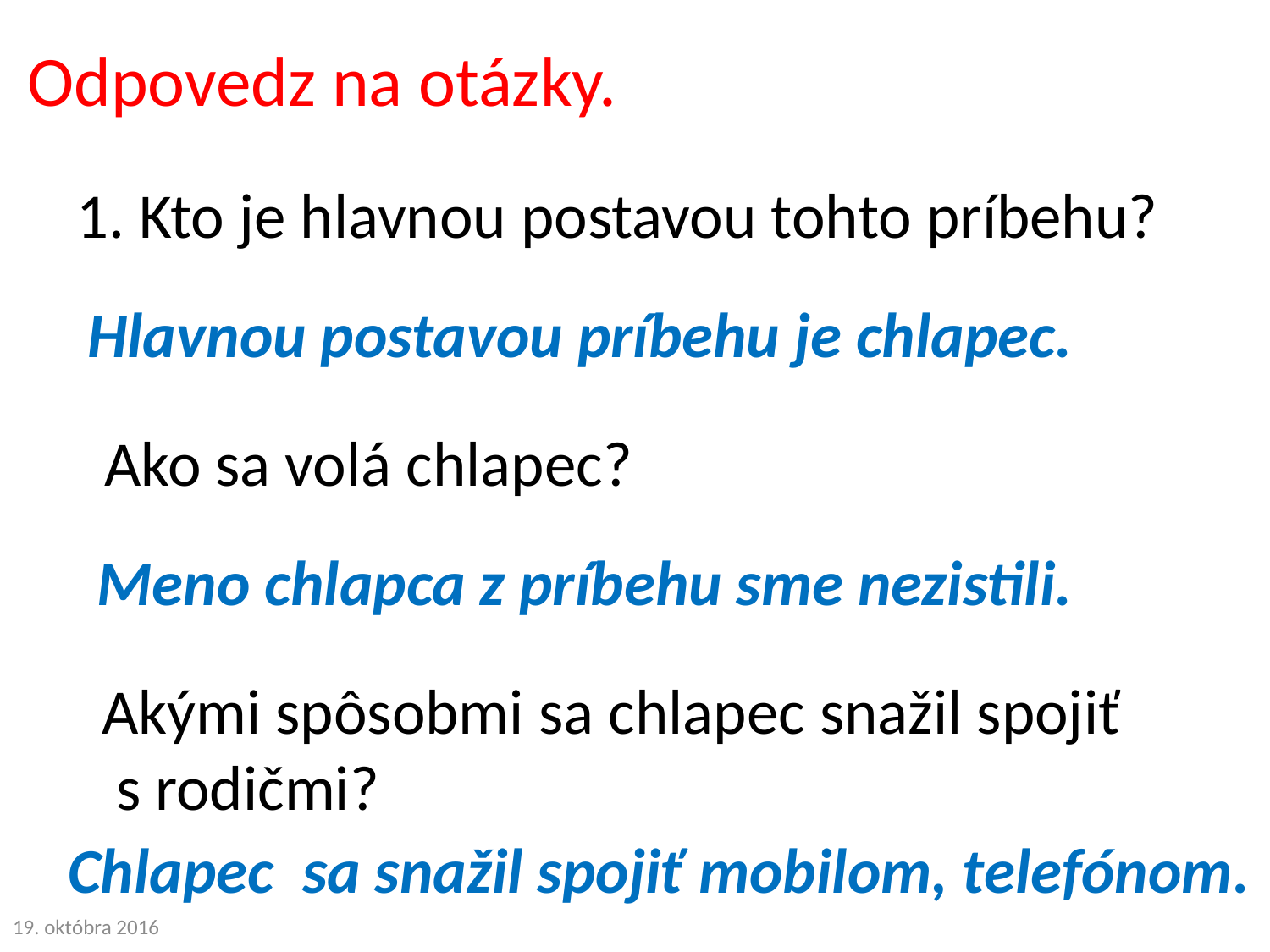

Odpovedz na otázky.
1. Kto je hlavnou postavou tohto príbehu?
Hlavnou postavou príbehu je chlapec.
Ako sa volá chlapec?
Meno chlapca z príbehu sme nezistili.
Akými spôsobmi sa chlapec snažil spojiť
 s rodičmi?
Chlapec  sa snažil spojiť mobilom, telefónom.
19. októbra 2016